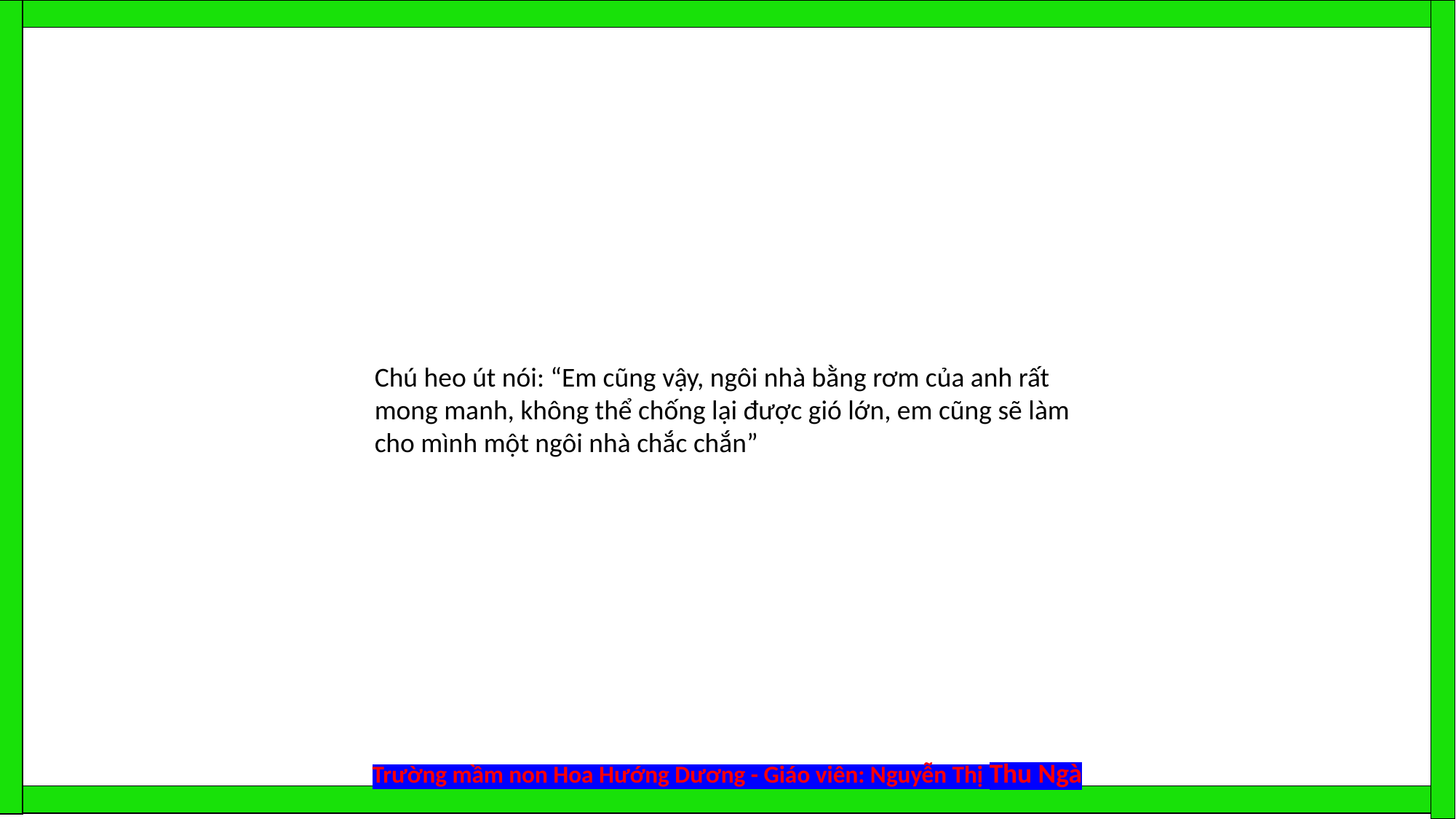

Chú heo út nói: “Em cũng vậy, ngôi nhà bằng rơm của anh rất mong manh, không thể chống lại được gió lớn, em cũng sẽ làm cho mình một ngôi nhà chắc chắn”
Trường mầm non Hoa Hướng Dương - Giáo viên: Nguyễn Thị Thu Ngà